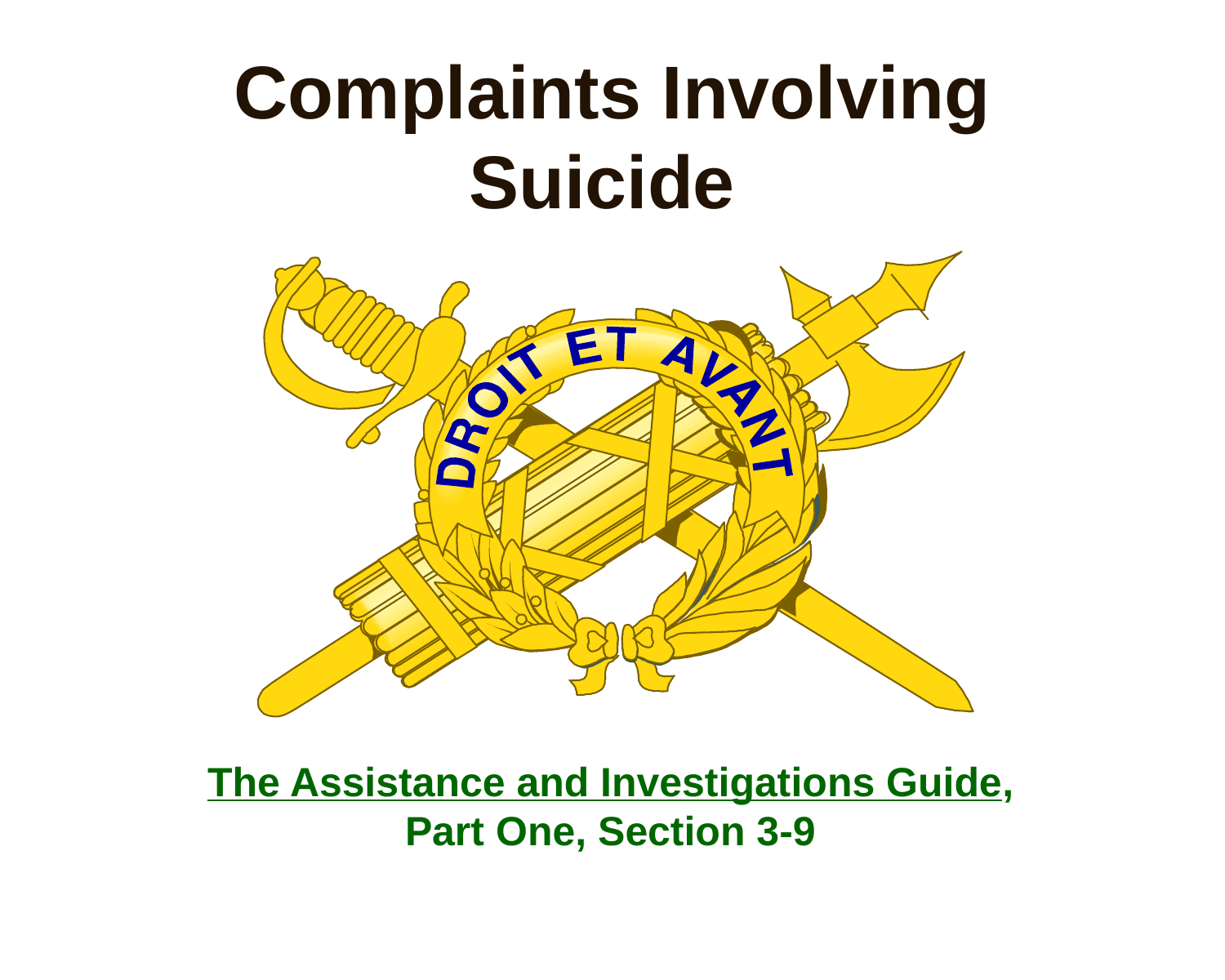

# Complaints Involving Suicide
 The Assistance and Investigations Guide,
Part One, Section 3-9